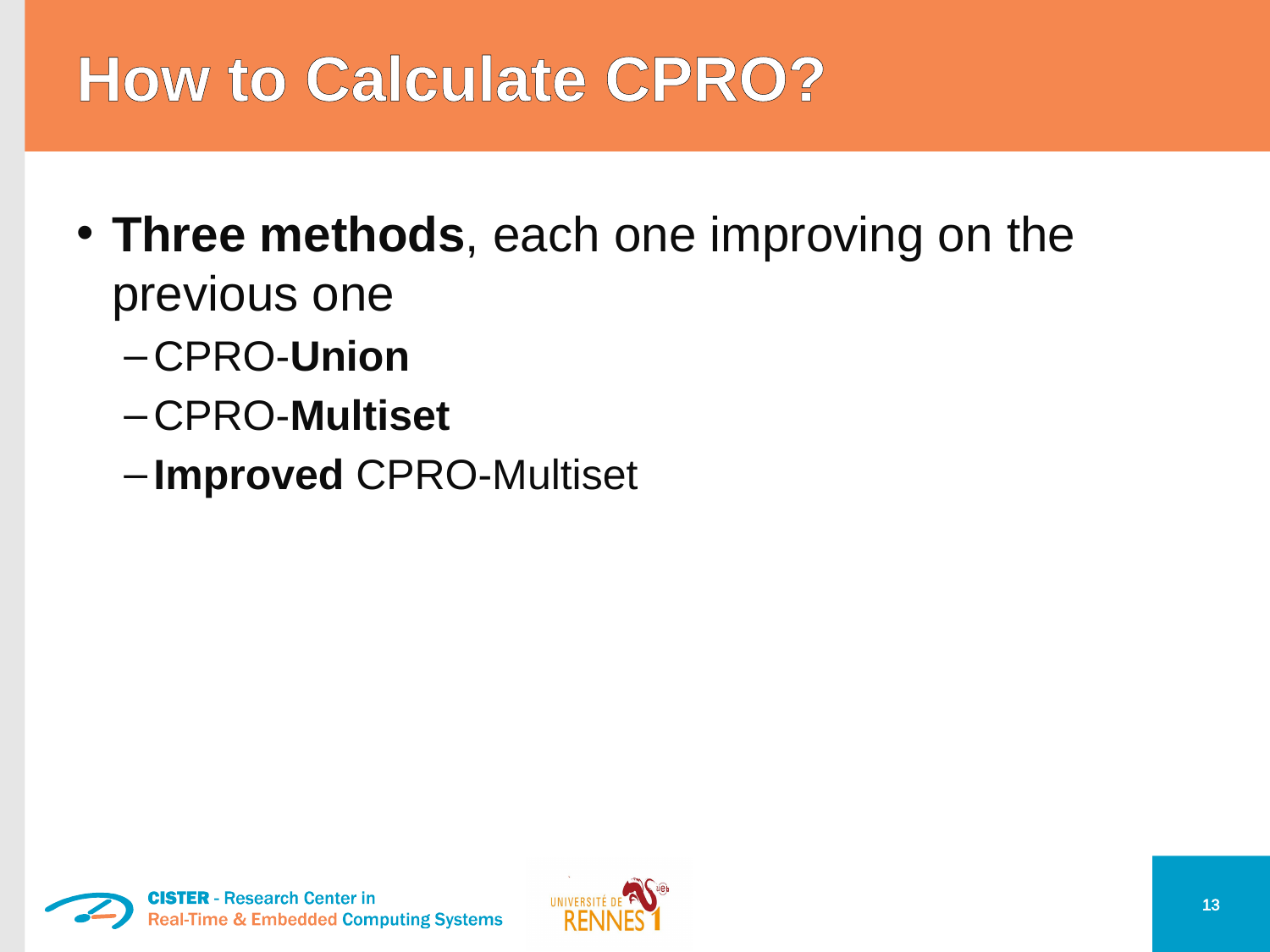

# How to Calculate CPRO?
Three methods, each one improving on the previous one
CPRO-Union
CPRO-Multiset
Improved CPRO-Multiset
13